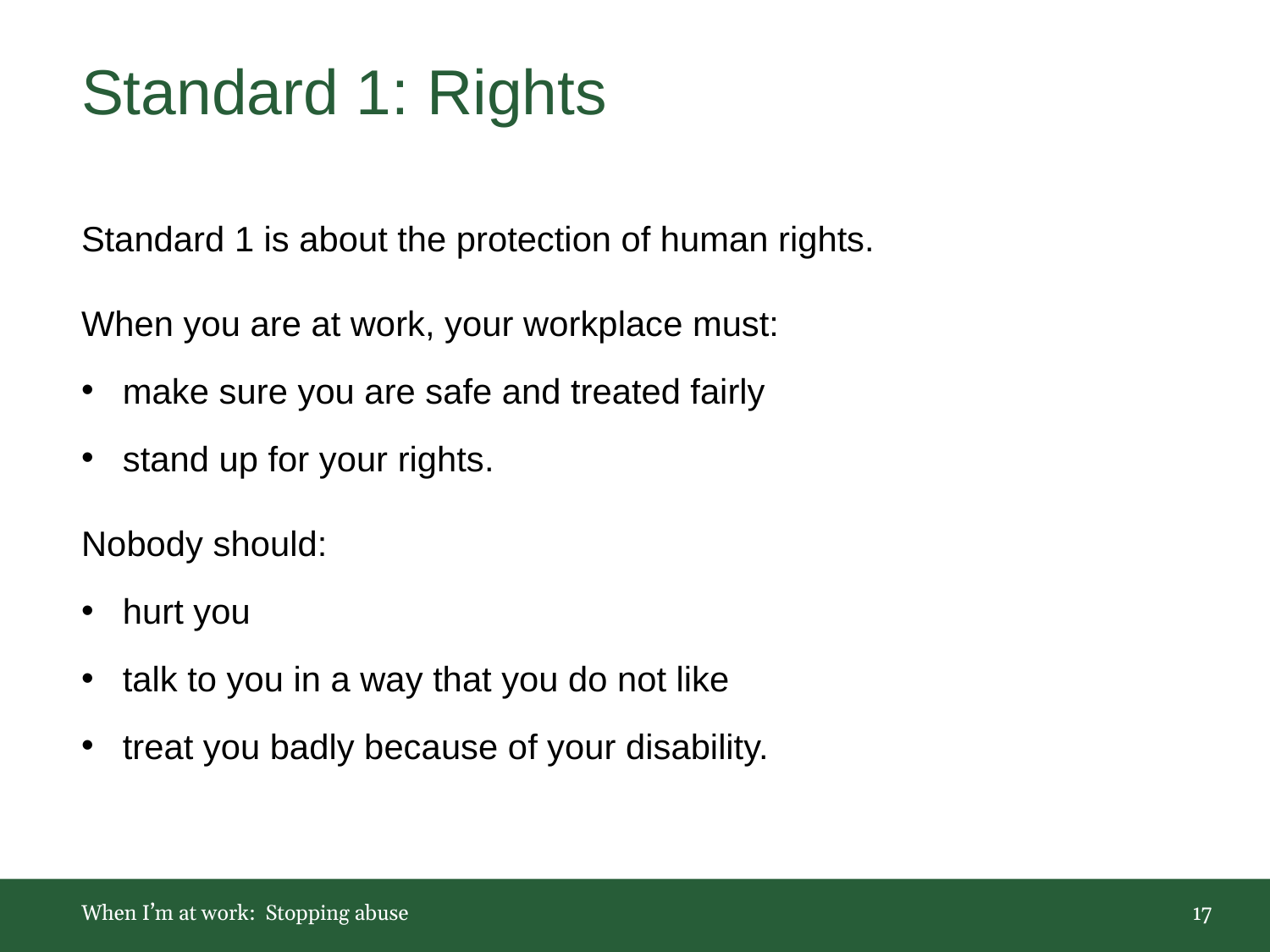

# Standard 1: Rights
Standard 1 is about the protection of human rights.
When you are at work, your workplace must:
   make sure you are safe and treated fairly
   stand up for your rights.
Nobody should:
   hurt you
   talk to you in a way that you do not like
   treat you badly because of your disability.
When I’m at work:  Stopping abuse
17